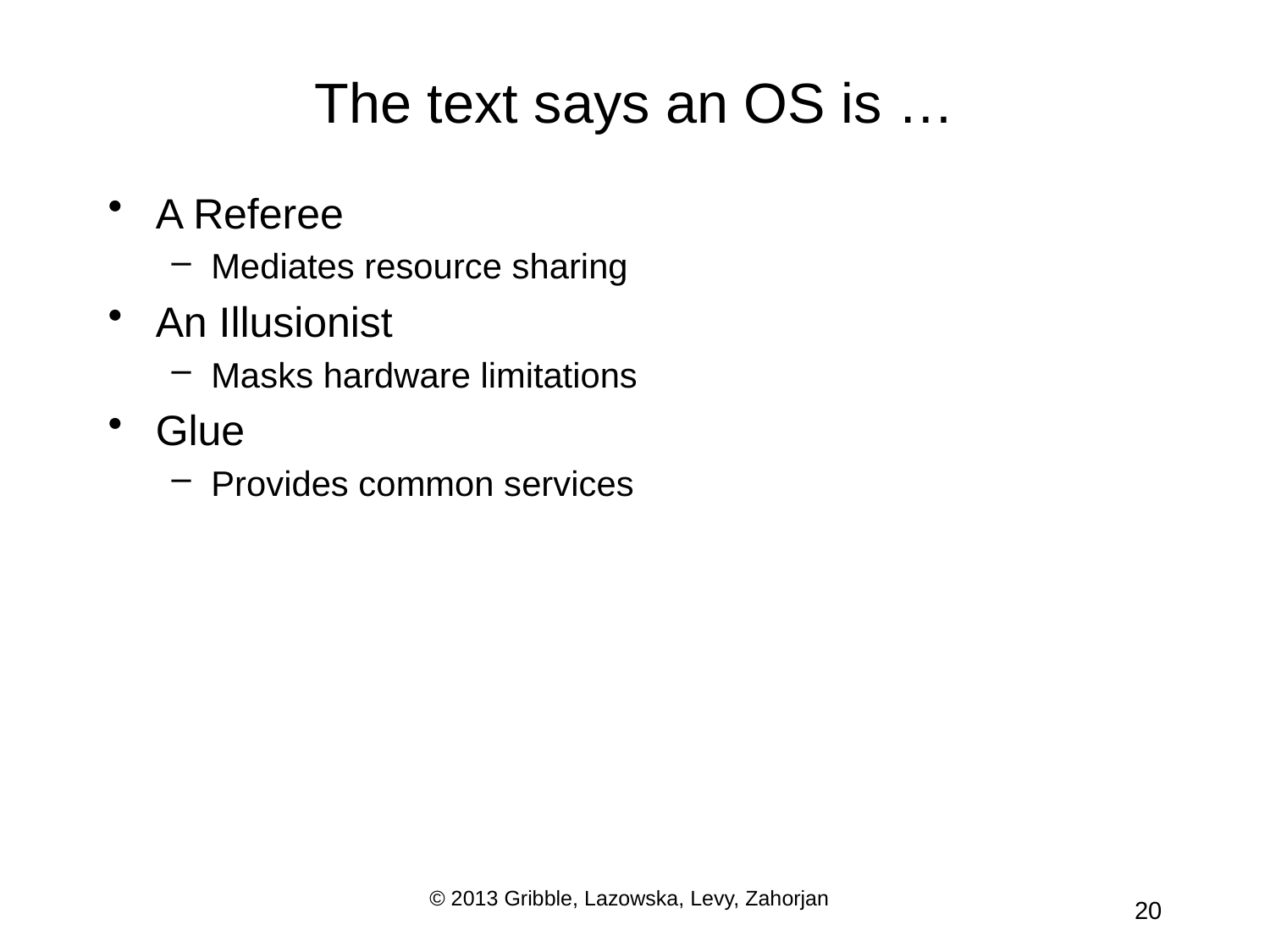

# The text says an OS is …
A Referee
Mediates resource sharing
An Illusionist
Masks hardware limitations
Glue
Provides common services
© 2013 Gribble, Lazowska, Levy, Zahorjan

20